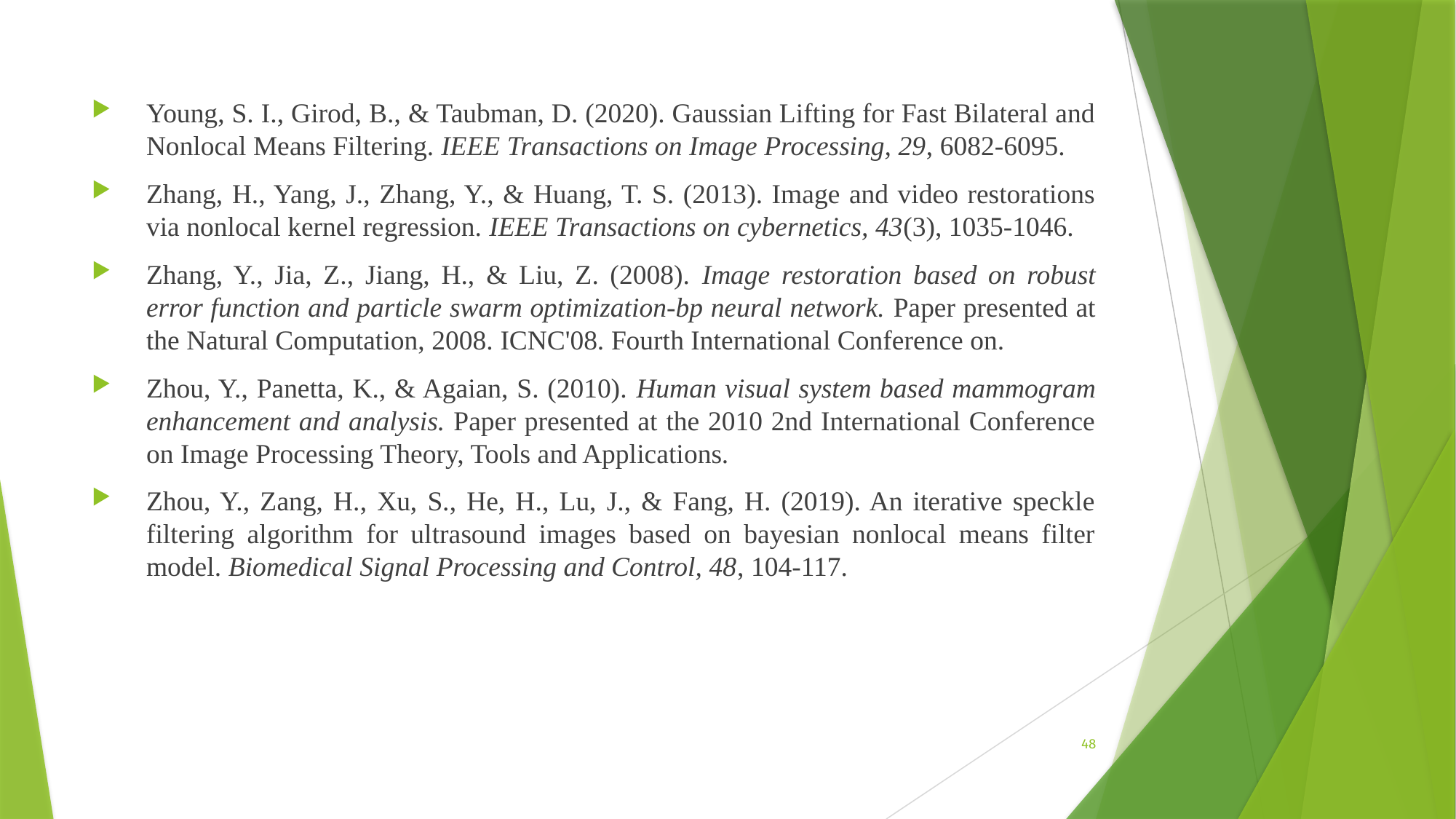

Young, S. I., Girod, B., & Taubman, D. (2020). Gaussian Lifting for Fast Bilateral and Nonlocal Means Filtering. IEEE Transactions on Image Processing, 29, 6082-6095.
Zhang, H., Yang, J., Zhang, Y., & Huang, T. S. (2013). Image and video restorations via nonlocal kernel regression. IEEE Transactions on cybernetics, 43(3), 1035-1046.
Zhang, Y., Jia, Z., Jiang, H., & Liu, Z. (2008). Image restoration based on robust error function and particle swarm optimization-bp neural network. Paper presented at the Natural Computation, 2008. ICNC'08. Fourth International Conference on.
Zhou, Y., Panetta, K., & Agaian, S. (2010). Human visual system based mammogram enhancement and analysis. Paper presented at the 2010 2nd International Conference on Image Processing Theory, Tools and Applications.
Zhou, Y., Zang, H., Xu, S., He, H., Lu, J., & Fang, H. (2019). An iterative speckle filtering algorithm for ultrasound images based on bayesian nonlocal means filter model. Biomedical Signal Processing and Control, 48, 104-117.

48